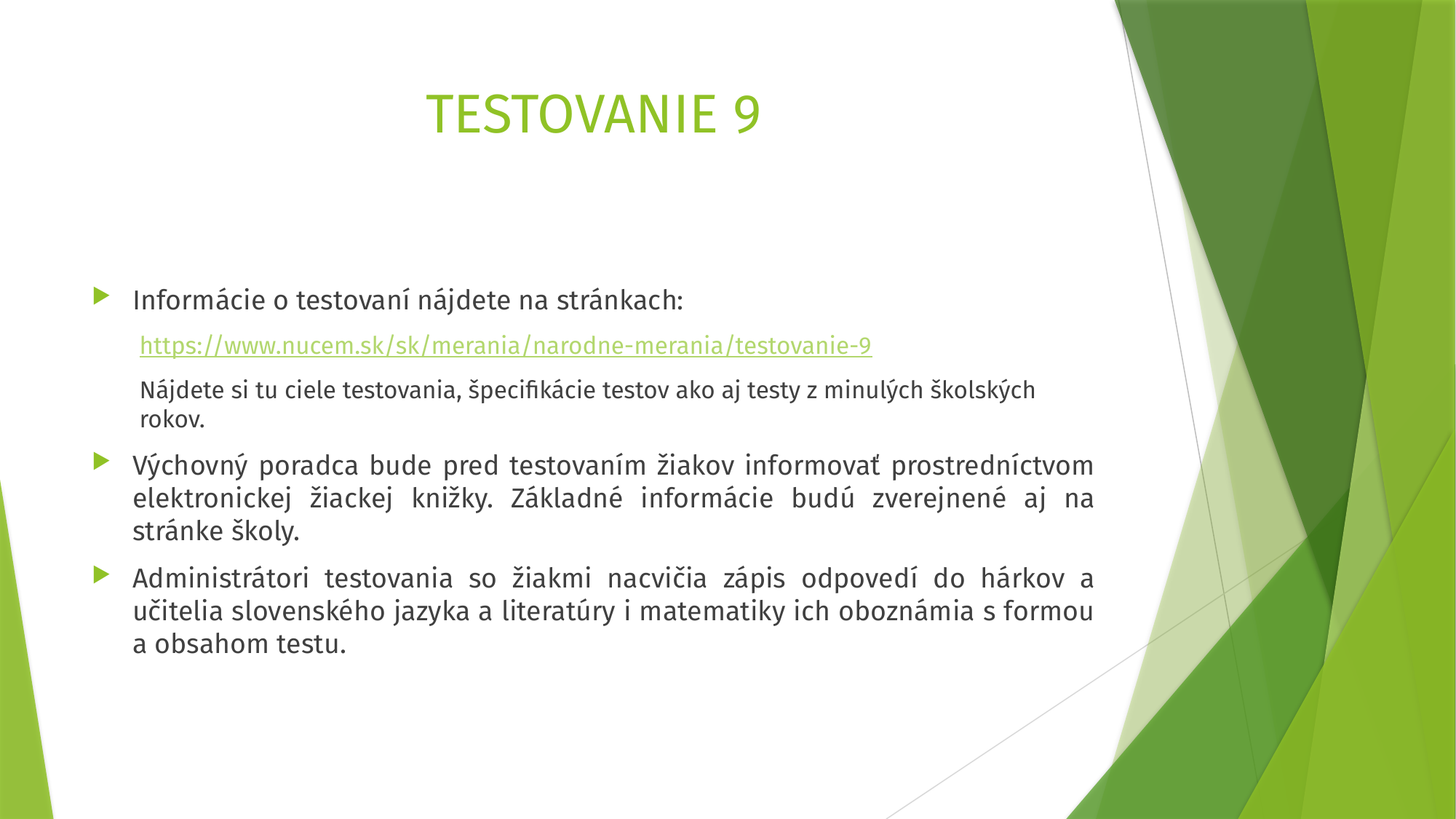

# TESTOVANIE 9
Informácie o testovaní nájdete na stránkach:
https://www.nucem.sk/sk/merania/narodne-merania/testovanie-9
Nájdete si tu ciele testovania, špecifikácie testov ako aj testy z minulých školských rokov.
Výchovný poradca bude pred testovaním žiakov informovať prostredníctvom elektronickej žiackej knižky. Základné informácie budú zverejnené aj na stránke školy.
Administrátori testovania so žiakmi nacvičia zápis odpovedí do hárkov a učitelia slovenského jazyka a literatúry i matematiky ich oboznámia s formou a obsahom testu.